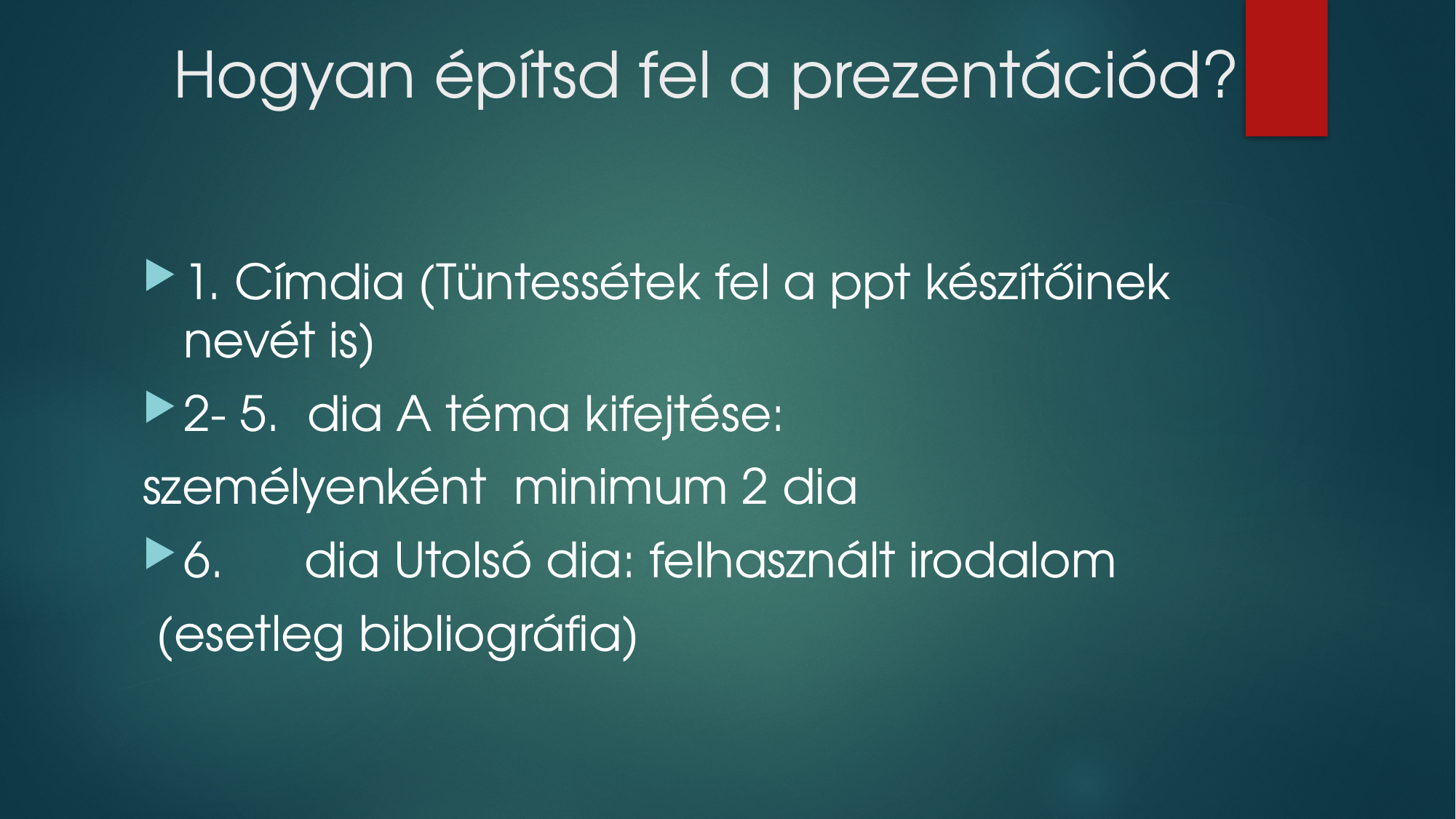

# Hogyan építsd fel a prezentációd?
1. Címdia (Tüntessétek fel a ppt készítőinek nevét is)
2- 5.  dia A téma kifejtése:
személyenként  minimum 2 dia
6.      dia Utolsó dia: felhasznált irodalom
 (esetleg bibliográfia)